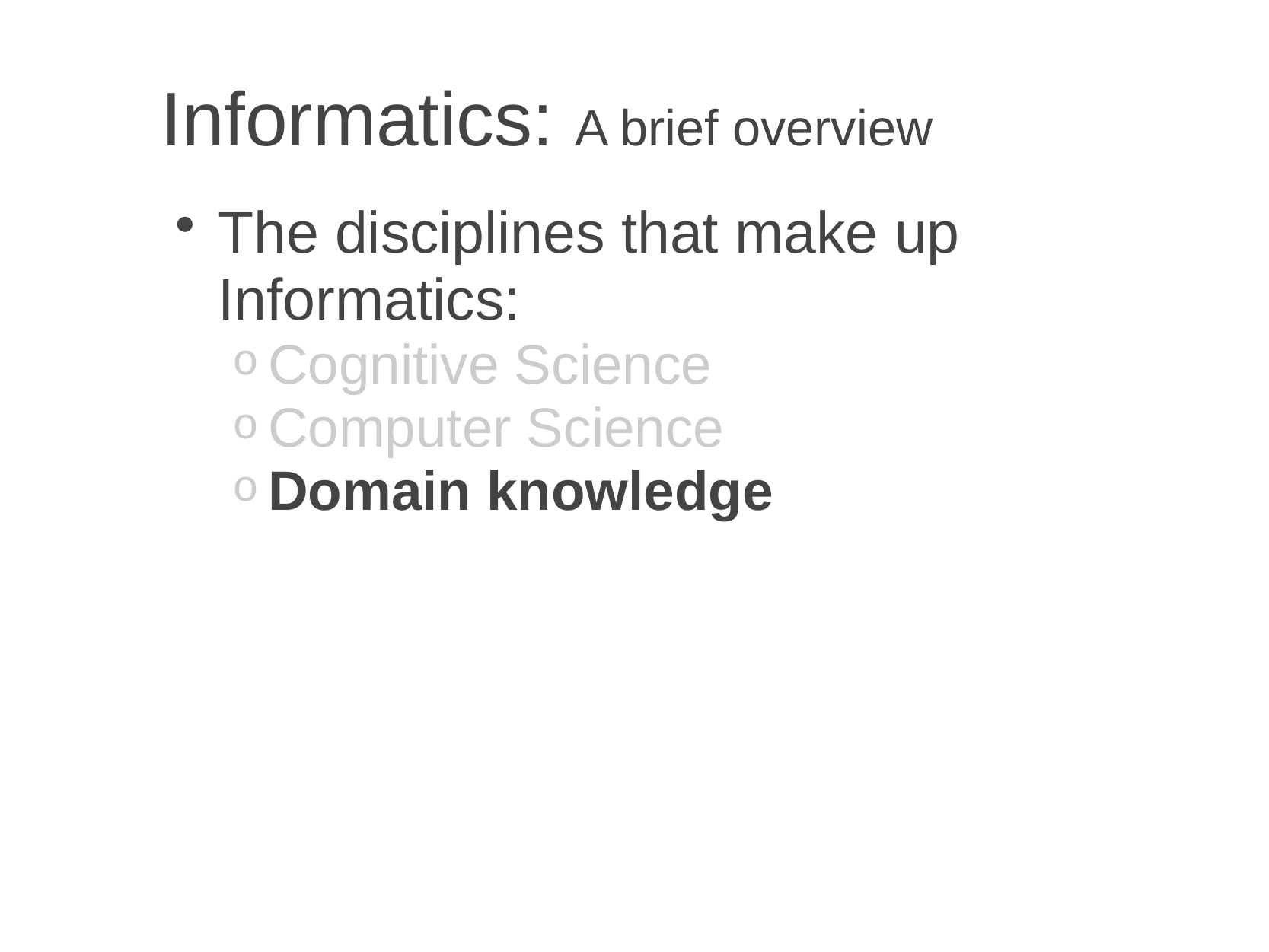

# Informatics: A brief overview
The disciplines that make up Informatics:
Cognitive Science
Computer Science
Domain knowledge